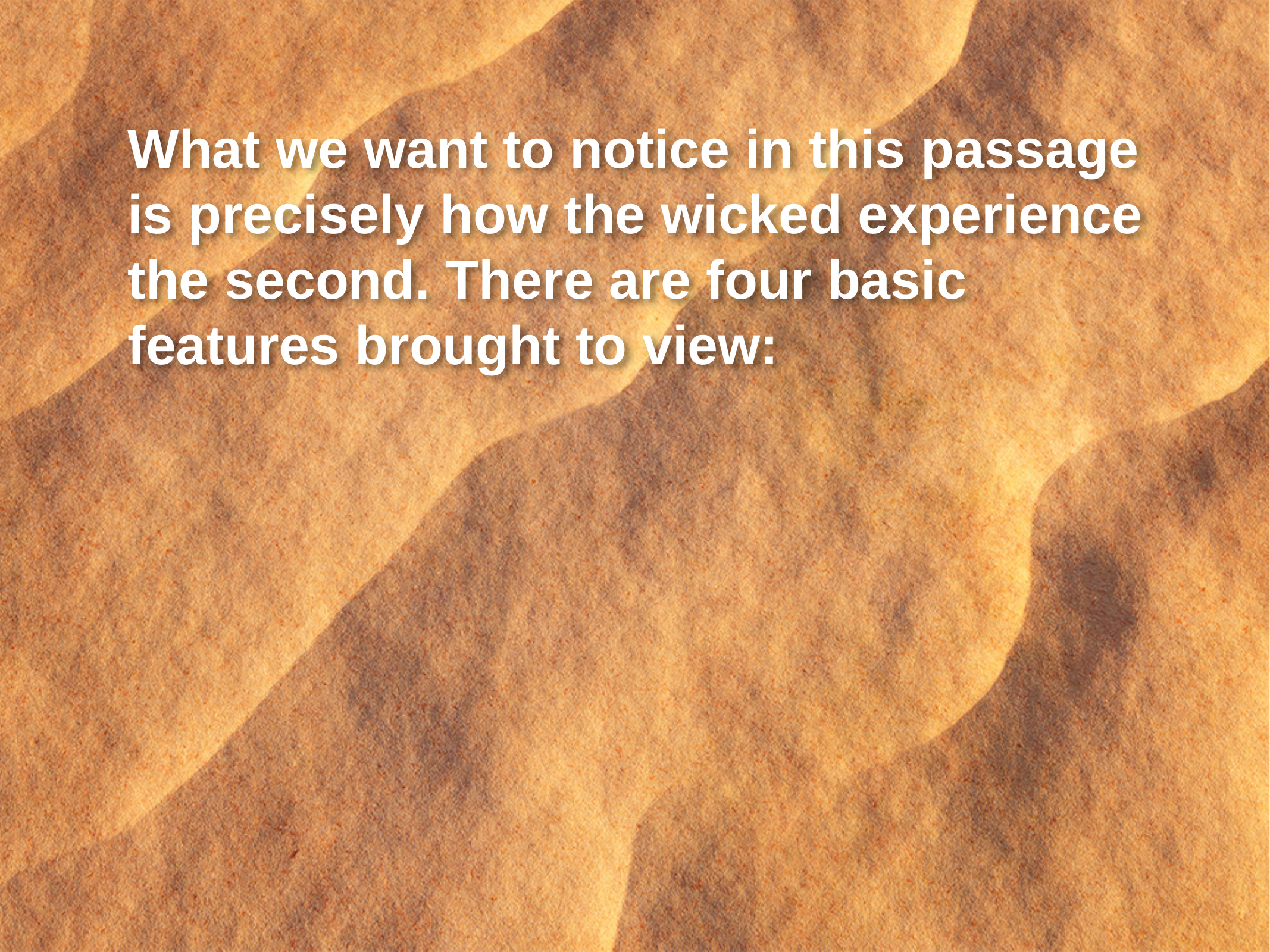

What we want to notice in this passage
is precisely how the wicked experience
the second. There are four basic
features brought to view: